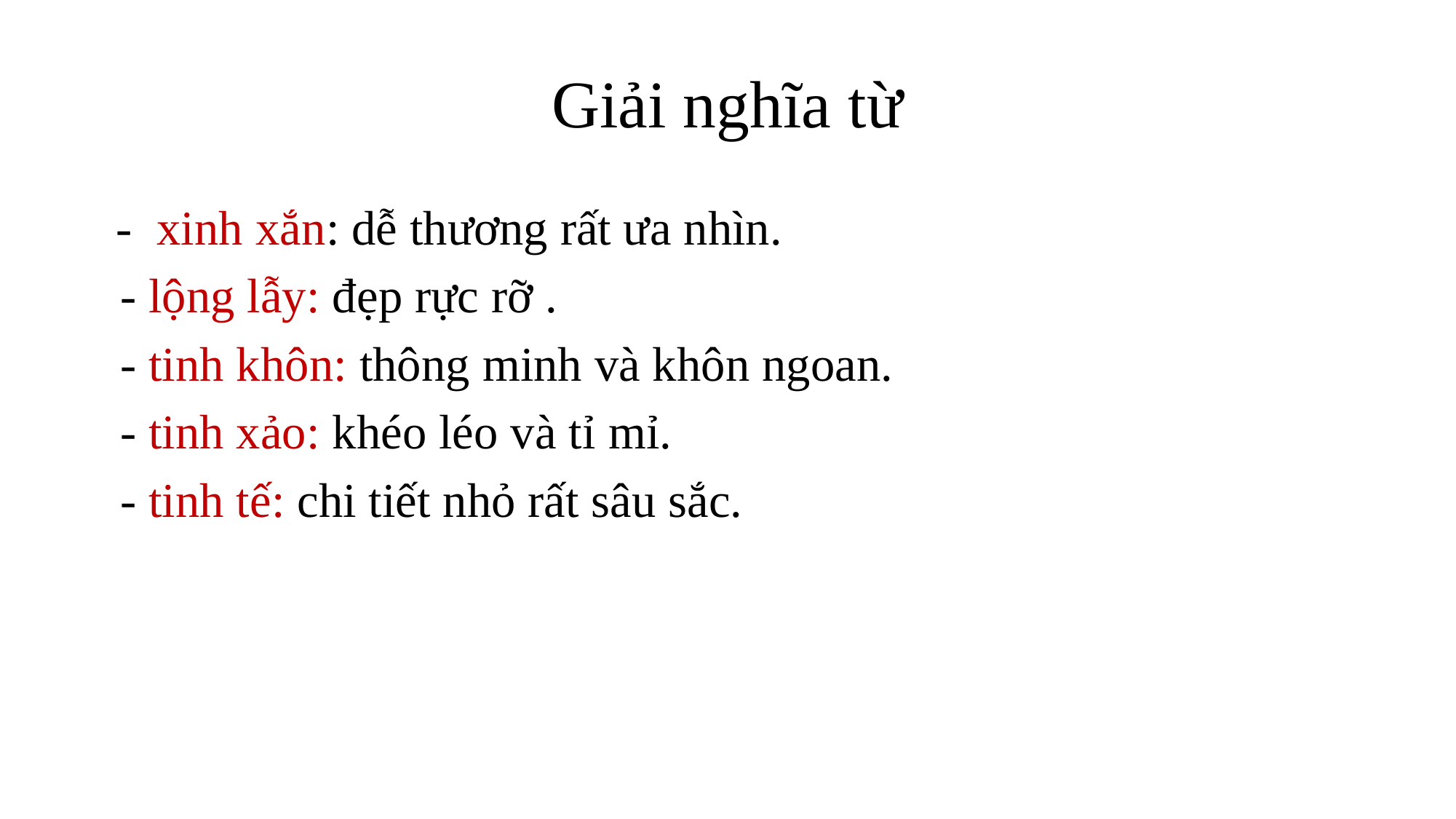

# Giải nghĩa từ
   -  xinh xắn: dễ thương rất ưa nhìn.
   - lộng lẫy: đẹp rực rỡ .
   - tinh khôn: thông minh và khôn ngoan.
   - tinh xảo: khéo léo và tỉ mỉ.
   - tinh tế: chi tiết nhỏ rất sâu sắc.